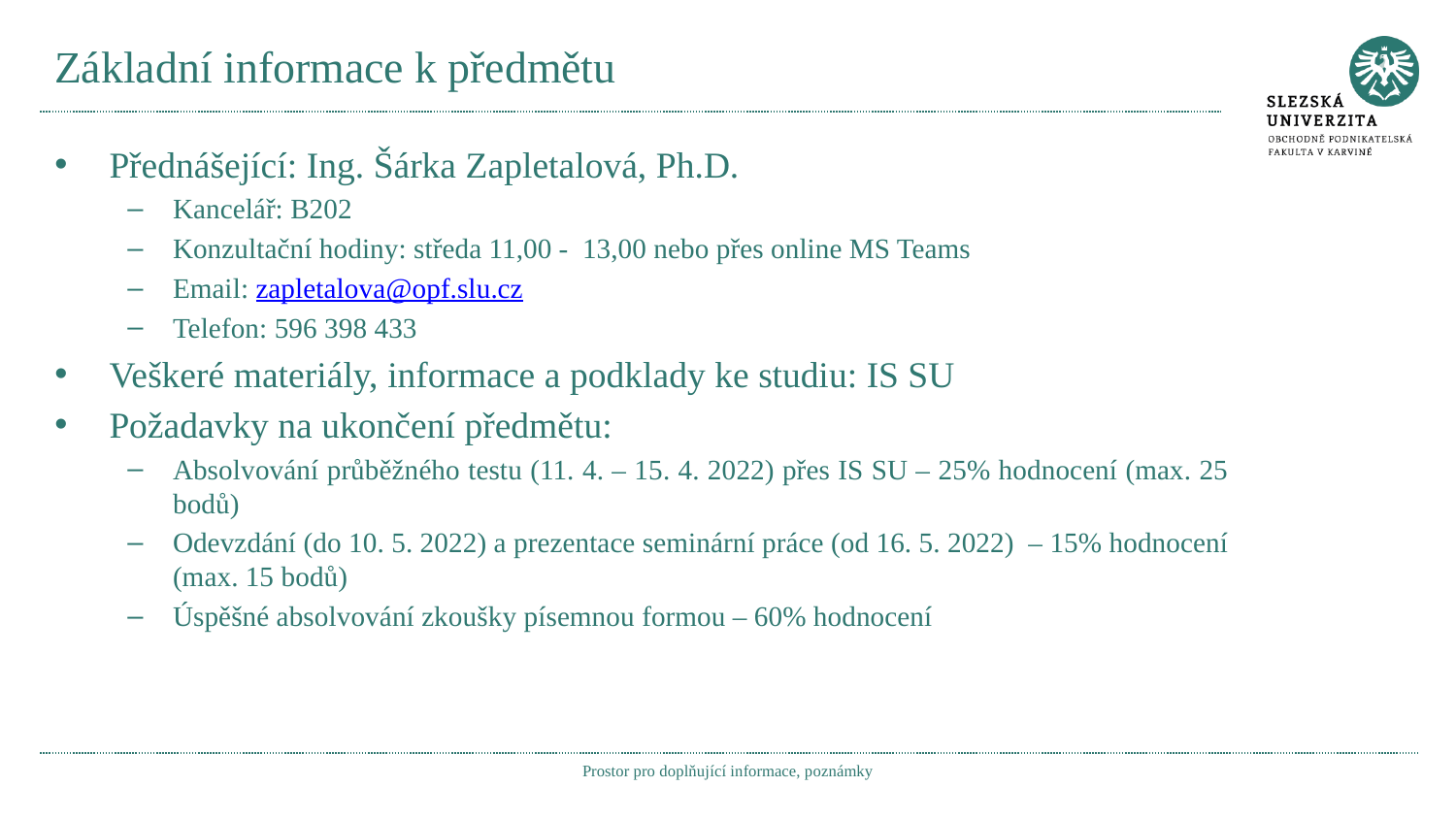

# Základní informace k předmětu
Přednášející: Ing. Šárka Zapletalová, Ph.D.
Kancelář: B202
Konzultační hodiny: středa 11,00 -  13,00 nebo přes online MS Teams
Email: zapletalova@opf.slu.cz
Telefon: 596 398 433
Veškeré materiály, informace a podklady ke studiu: IS SU
Požadavky na ukončení předmětu:
Absolvování průběžného testu (11. 4. – 15. 4. 2022) přes IS SU – 25% hodnocení (max. 25 bodů)
Odevzdání (do 10. 5. 2022) a prezentace seminární práce (od 16. 5. 2022)  – 15% hodnocení (max. 15 bodů)
Úspěšné absolvování zkoušky písemnou formou – 60% hodnocení

Prostor pro doplňující informace, poznámky